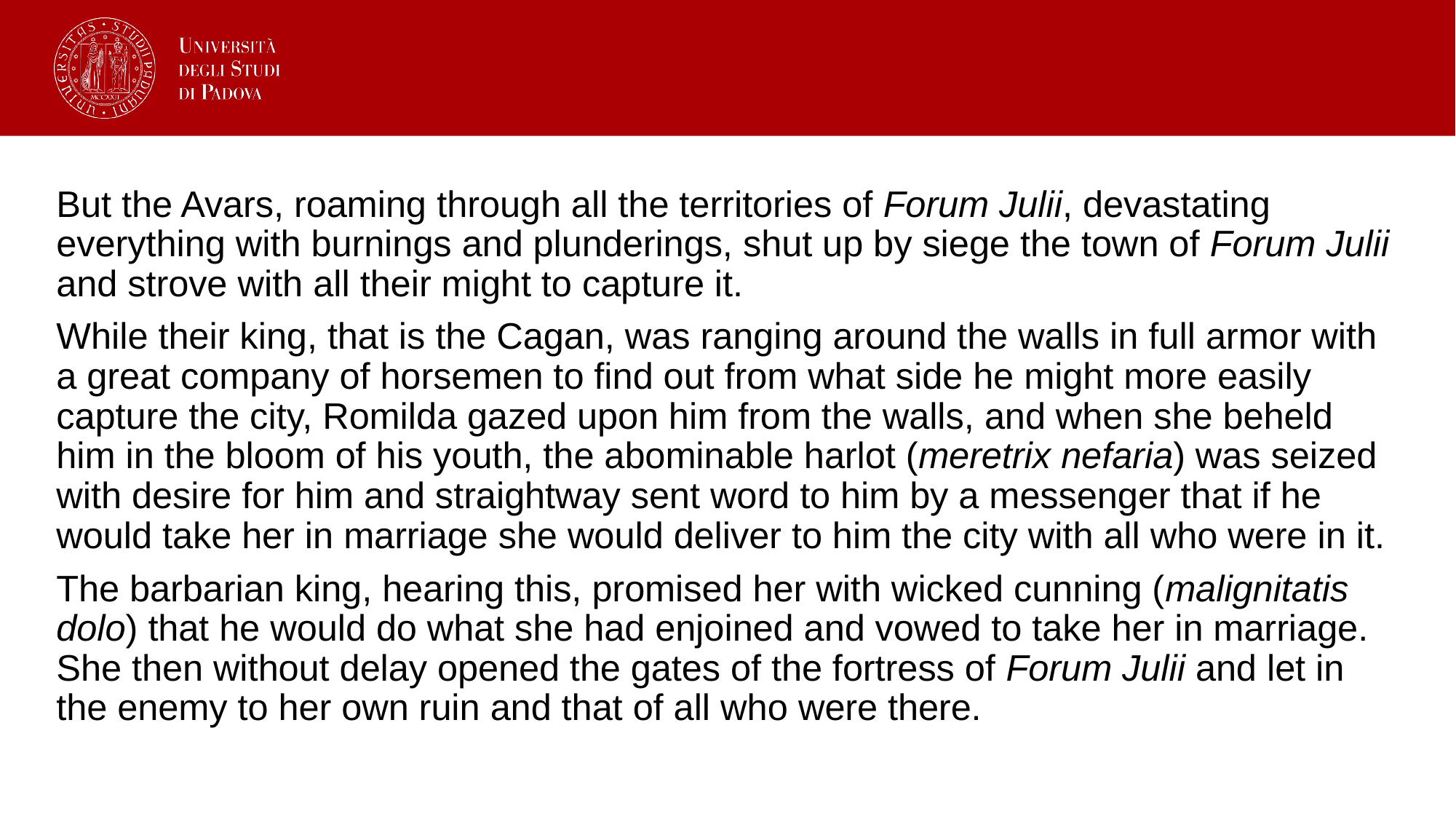

But the Avars, roaming through all the territories of Forum Julii, devastating everything with burnings and plunderings, shut up by siege the town of Forum Julii and strove with all their might to capture it.
While their king, that is the Cagan, was ranging around the walls in full armor with a great company of horsemen to find out from what side he might more easily capture the city, Romilda gazed upon him from the walls, and when she beheld him in the bloom of his youth, the abominable harlot (meretrix nefaria) was seized with desire for him and straightway sent word to him by a messenger that if he would take her in marriage she would deliver to him the city with all who were in it.
The barbarian king, hearing this, promised her with wicked cunning (malignitatis dolo) that he would do what she had enjoined and vowed to take her in marriage. She then without delay opened the gates of the fortress of Forum Julii and let in the enemy to her own ruin and that of all who were there.